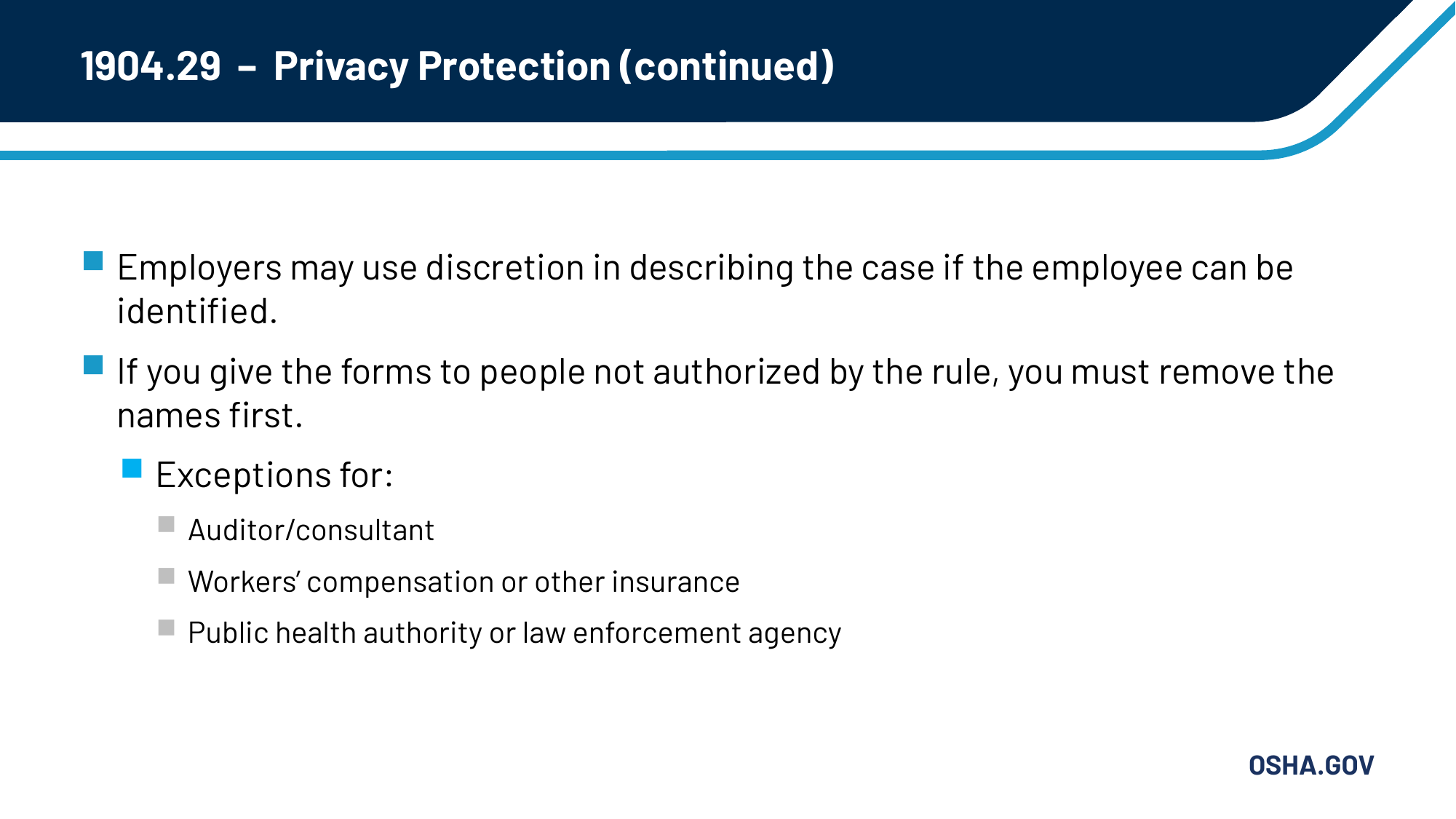

# 1904.29  –  Privacy Protection (continued)
Employers may use discretion in describing the case if the employee can be identified.
If you give the forms to people not authorized by the rule, you must remove the names first.
Exceptions for:
Auditor/consultant
Workers’ compensation or other insurance
Public health authority or law enforcement agency